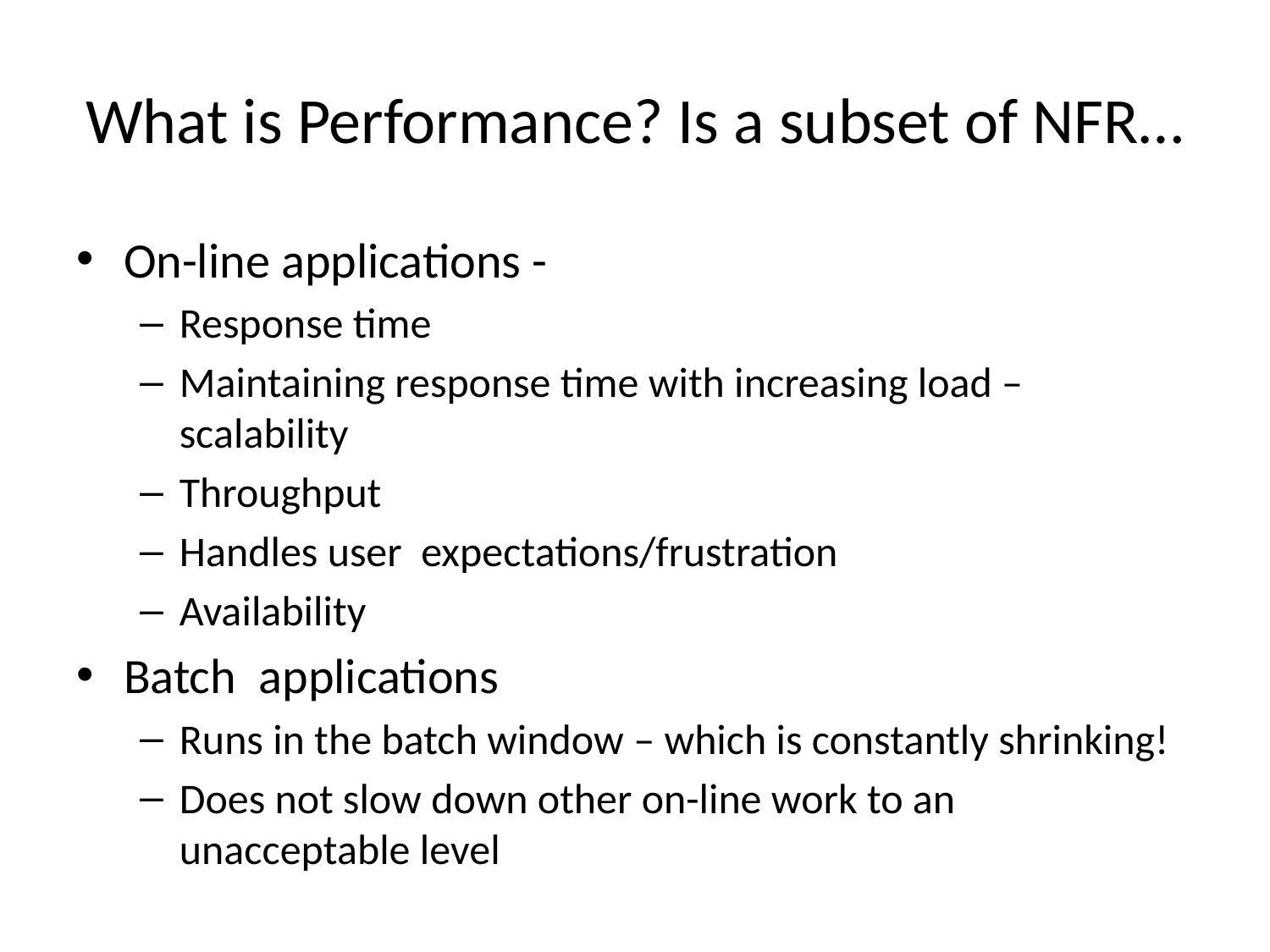

# What is Performance? Is a subset of NFR…
On-line applications -
Response time
Maintaining response time with increasing load – scalability
Throughput
Handles user  expectations/frustration
Availability
Batch  applications
Runs in the batch window – which is constantly shrinking!
Does not slow down other on-line work to an unacceptable level